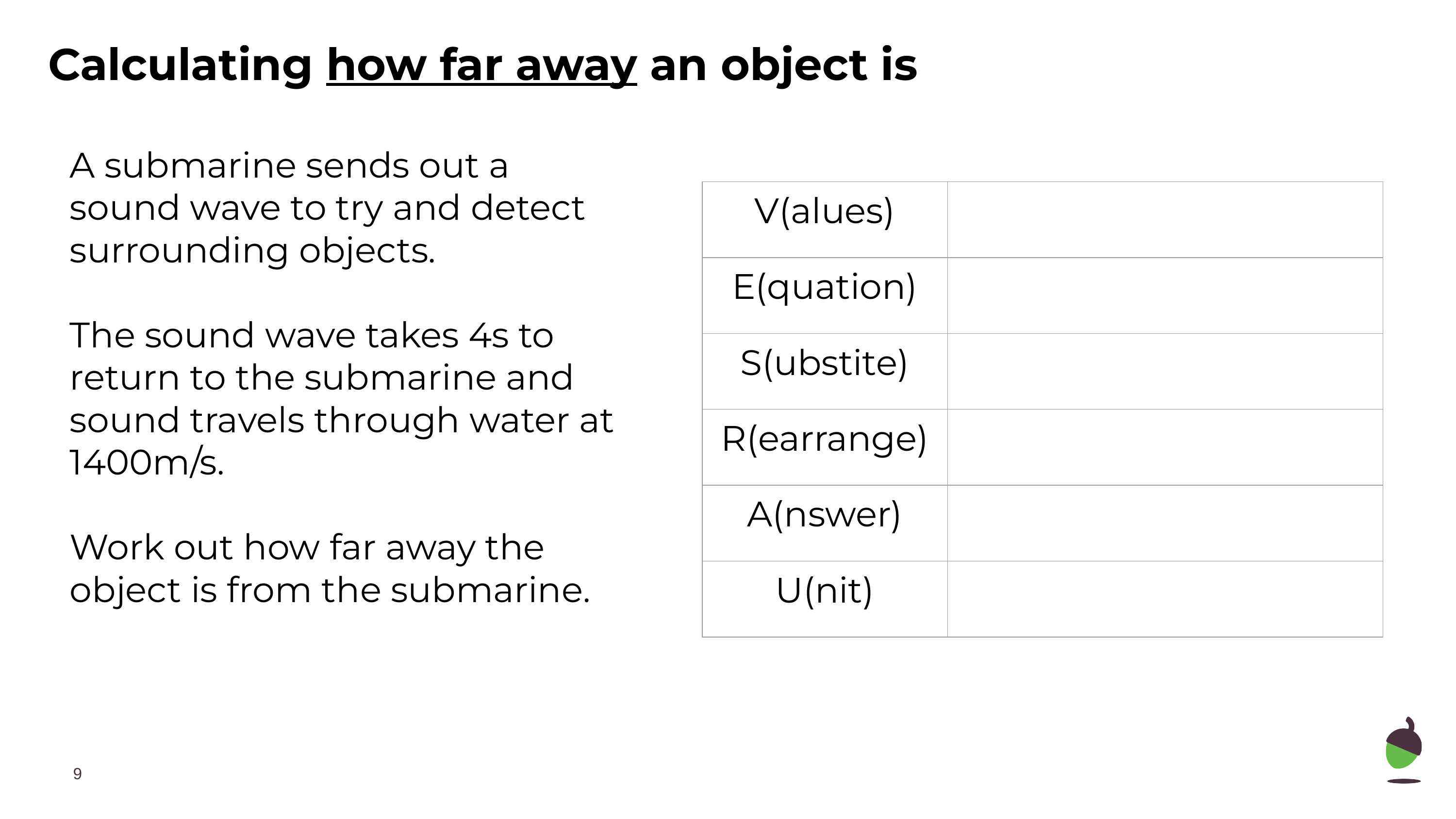

Calculating how far away an object is
A submarine sends out a sound wave to try and detect surrounding objects.

The sound wave takes 4s to return to the submarine and sound travels through water at 1400m/s.

Work out how far away the object is from the submarine.
| V(alues) |  |
| --- | --- |
| E(quation) |  |
| S(ubstite) |  |
| R(earrange) |  |
| A(nswer) |  |
| U(nit) |  |
9